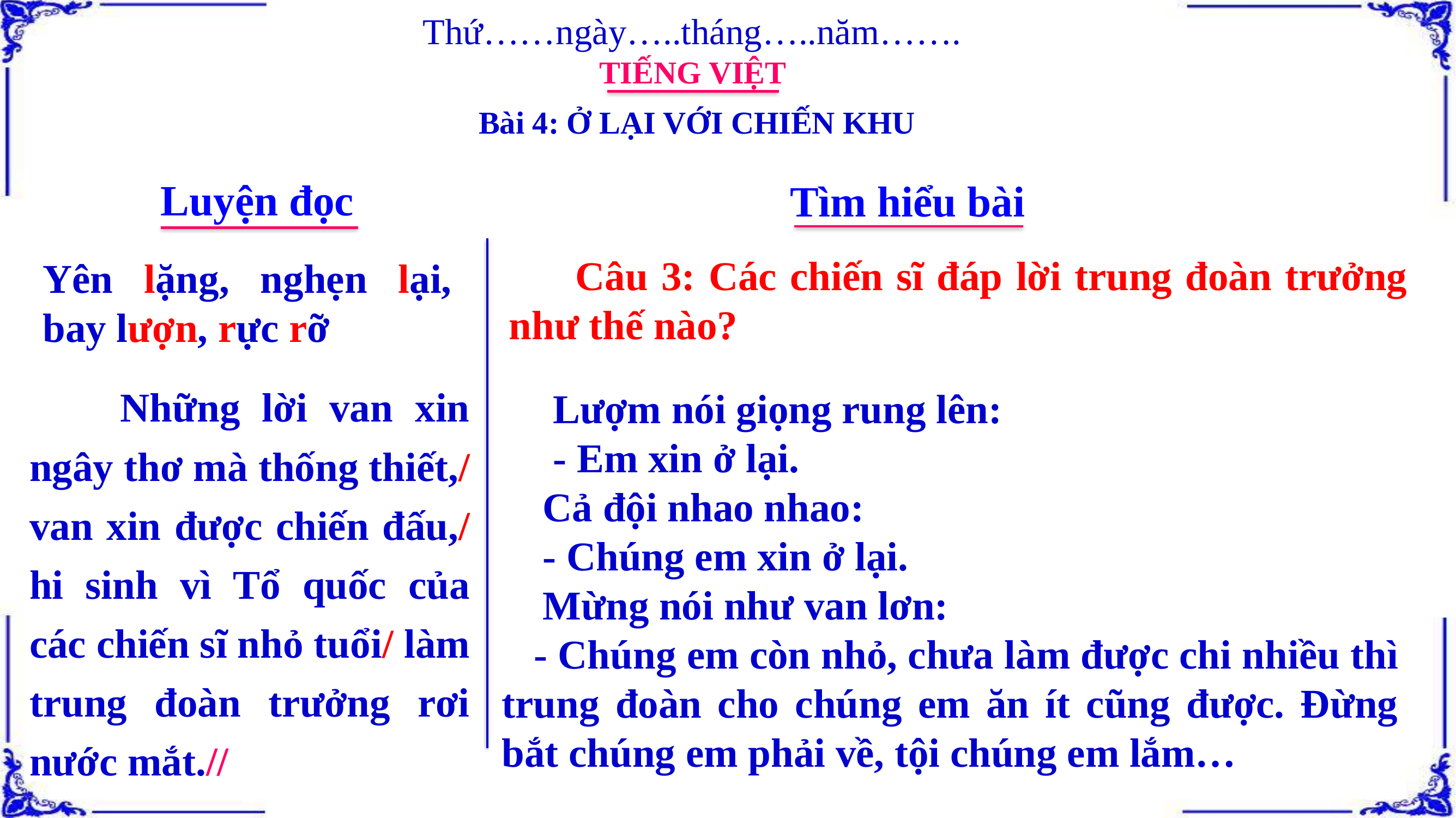

Thứ……ngày…..tháng…..năm…….
TIẾNG VIỆT
Bài 4: Ở LẠI VỚI CHIẾN KHU
Luyện đọc
Tìm hiểu bài
     Câu 3: Các chiến sĩ đáp lời trung đoàn trưởng như thế nào?
Yên lặng, nghẹn lại, bay lượn, rực rỡ
    Những lời van xin ngây thơ mà thống thiết,/ van xin được chiến đấu,/ hi sinh vì Tổ quốc của các chiến sĩ nhỏ tuổi/ làm trung đoàn trưởng rơi nước mắt.//
     Lượm nói giọng rung lên:
     - Em xin ở lại.
    Cả đội nhao nhao:
    - Chúng em xin ở lại.
    Mừng nói như van lơn:
   - Chúng em còn nhỏ, chưa làm được chi nhiều thì trung đoàn cho chúng em ăn ít cũng được. Đừng bắt chúng em phải về, tội chúng em lắm…